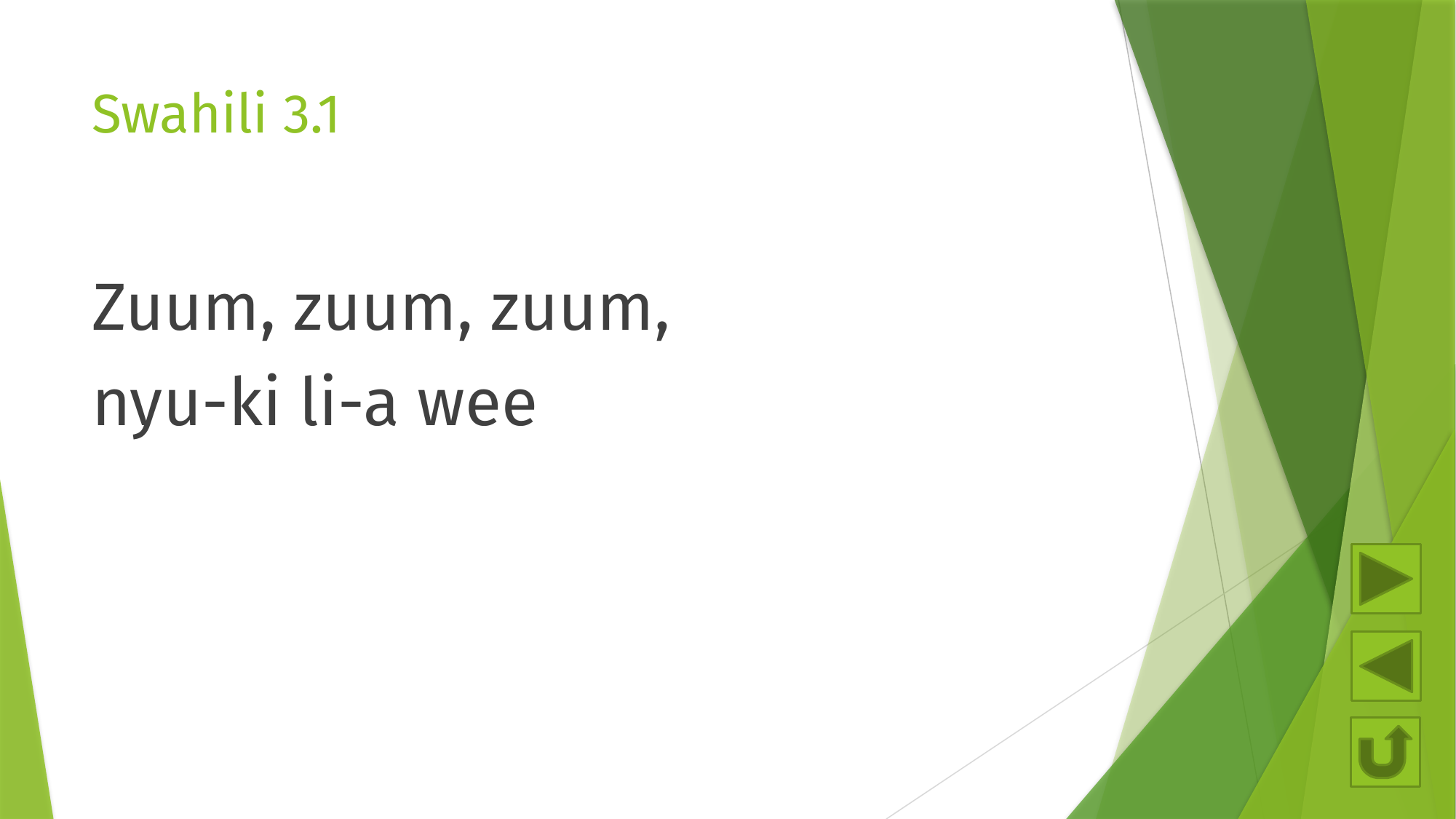

# Swahili 3.1
Zuum, zuum, zuum,
nyu-ki li-a wee